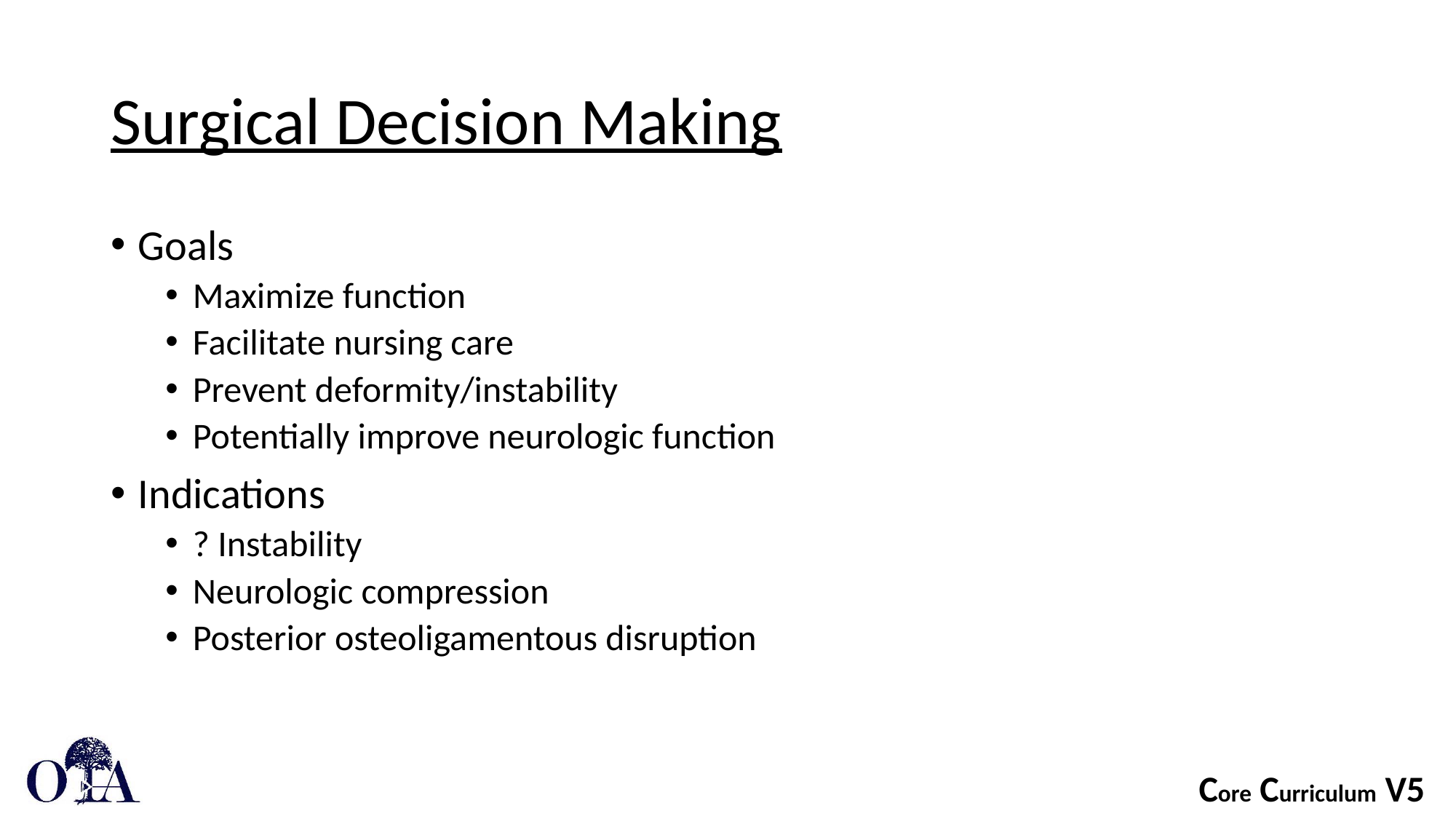

# Surgical Decision Making
Goals
Maximize function
Facilitate nursing care
Prevent deformity/instability
Potentially improve neurologic function
Indications
? Instability
Neurologic compression
Posterior osteoligamentous disruption